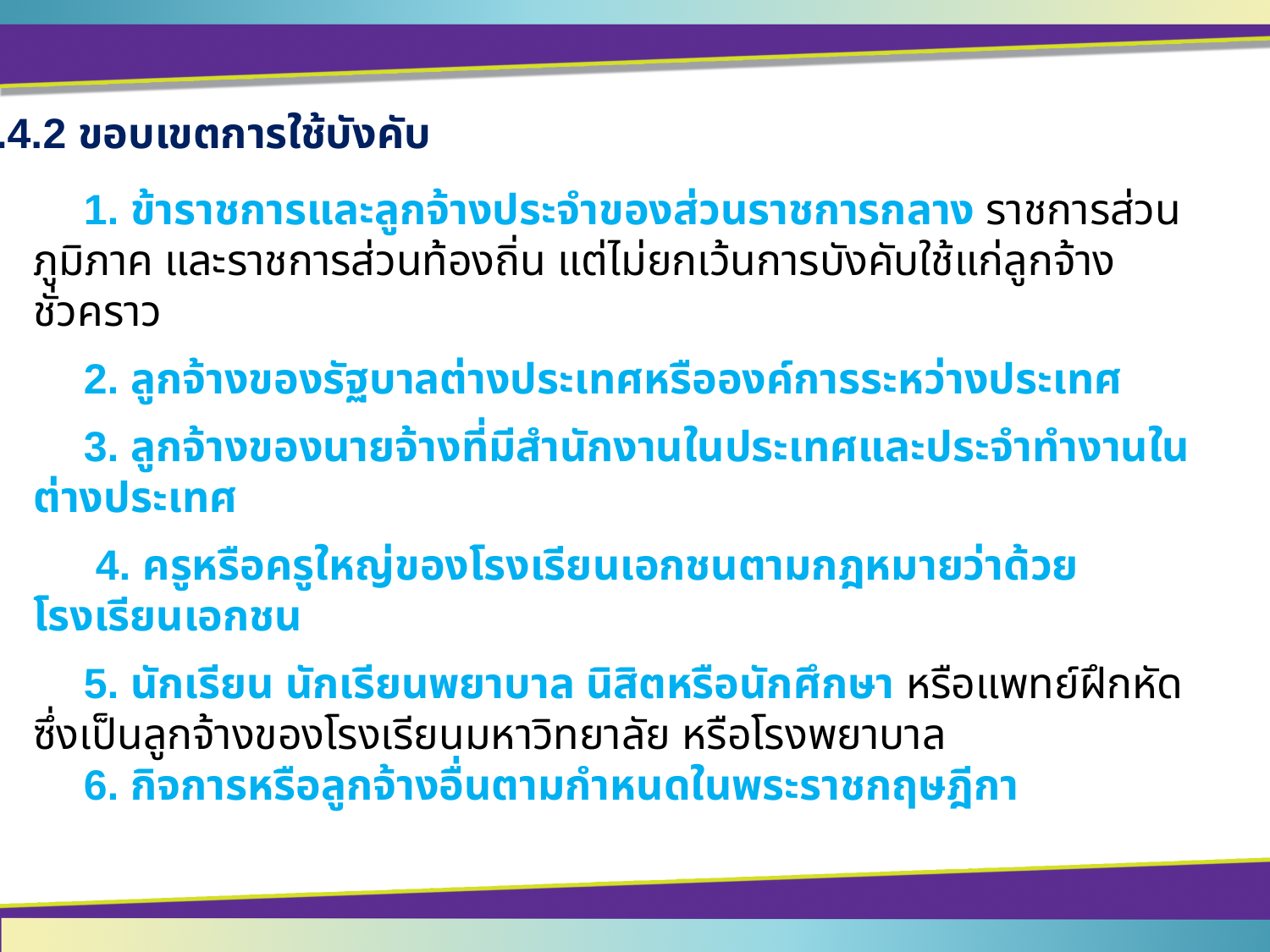

5.4.2 ขอบเขตการใช้บังคับ
	1. ข้าราชการและลูกจ้างประจำของส่วนราชการกลาง ราชการส่วนภูมิภาค และราชการส่วนท้องถิ่น แต่ไม่ยกเว้นการบังคับใช้แก่ลูกจ้างชั่วคราว

	2. ลูกจ้างของรัฐบาลต่างประเทศหรือองค์การระหว่างประเทศ

	3. ลูกจ้างของนายจ้างที่มีสำนักงานในประเทศและประจำทำงานในต่างประเทศ

	 4. ครูหรือครูใหญ่ของโรงเรียนเอกชนตามกฎหมายว่าด้วยโรงเรียนเอกชน

	5. นักเรียน นักเรียนพยาบาล นิสิตหรือนักศึกษา หรือแพทย์ฝึกหัด ซึ่งเป็นลูกจ้างของโรงเรียนมหาวิทยาลัย หรือโรงพยาบาล
	6. กิจการหรือลูกจ้างอื่นตามกำหนดในพระราชกฤษฎีกา